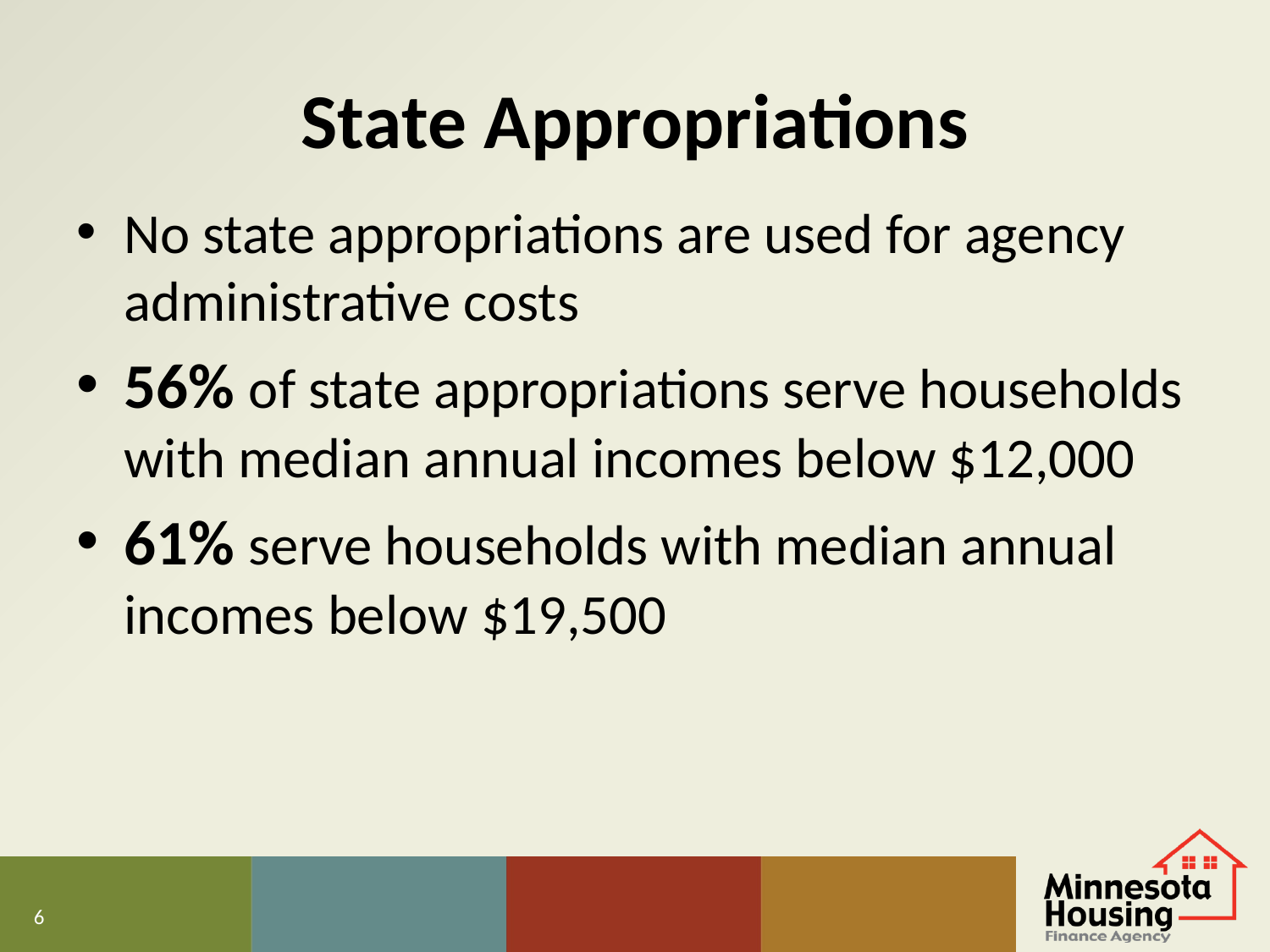

# State Appropriations
No state appropriations are used for agency administrative costs
56% of state appropriations serve households with median annual incomes below $12,000
61% serve households with median annual incomes below $19,500